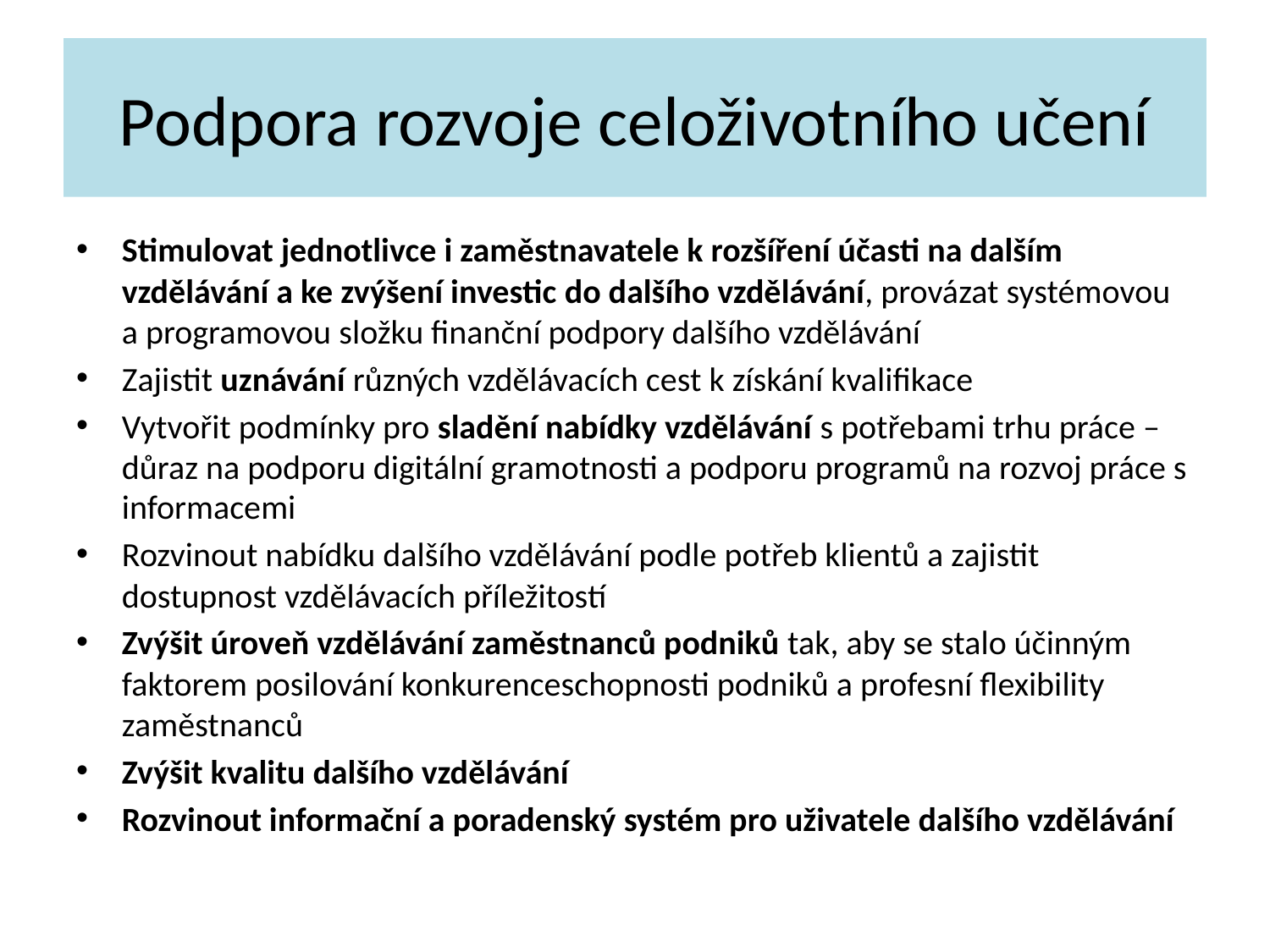

# Podpora rozvoje celoživotního učení
Stimulovat jednotlivce i zaměstnavatele k rozšíření účasti na dalším vzdělávání a ke zvýšení investic do dalšího vzdělávání, provázat systémovou a programovou složku finanční podpory dalšího vzdělávání
Zajistit uznávání různých vzdělávacích cest k získání kvalifikace
Vytvořit podmínky pro sladění nabídky vzdělávání s potřebami trhu práce – důraz na podporu digitální gramotnosti a podporu programů na rozvoj práce s informacemi
Rozvinout nabídku dalšího vzdělávání podle potřeb klientů a zajistit dostupnost vzdělávacích příležitostí
Zvýšit úroveň vzdělávání zaměstnanců podniků tak, aby se stalo účinným faktorem posilování konkurenceschopnosti podniků a profesní flexibility zaměstnanců
Zvýšit kvalitu dalšího vzdělávání
Rozvinout informační a poradenský systém pro uživatele dalšího vzdělávání